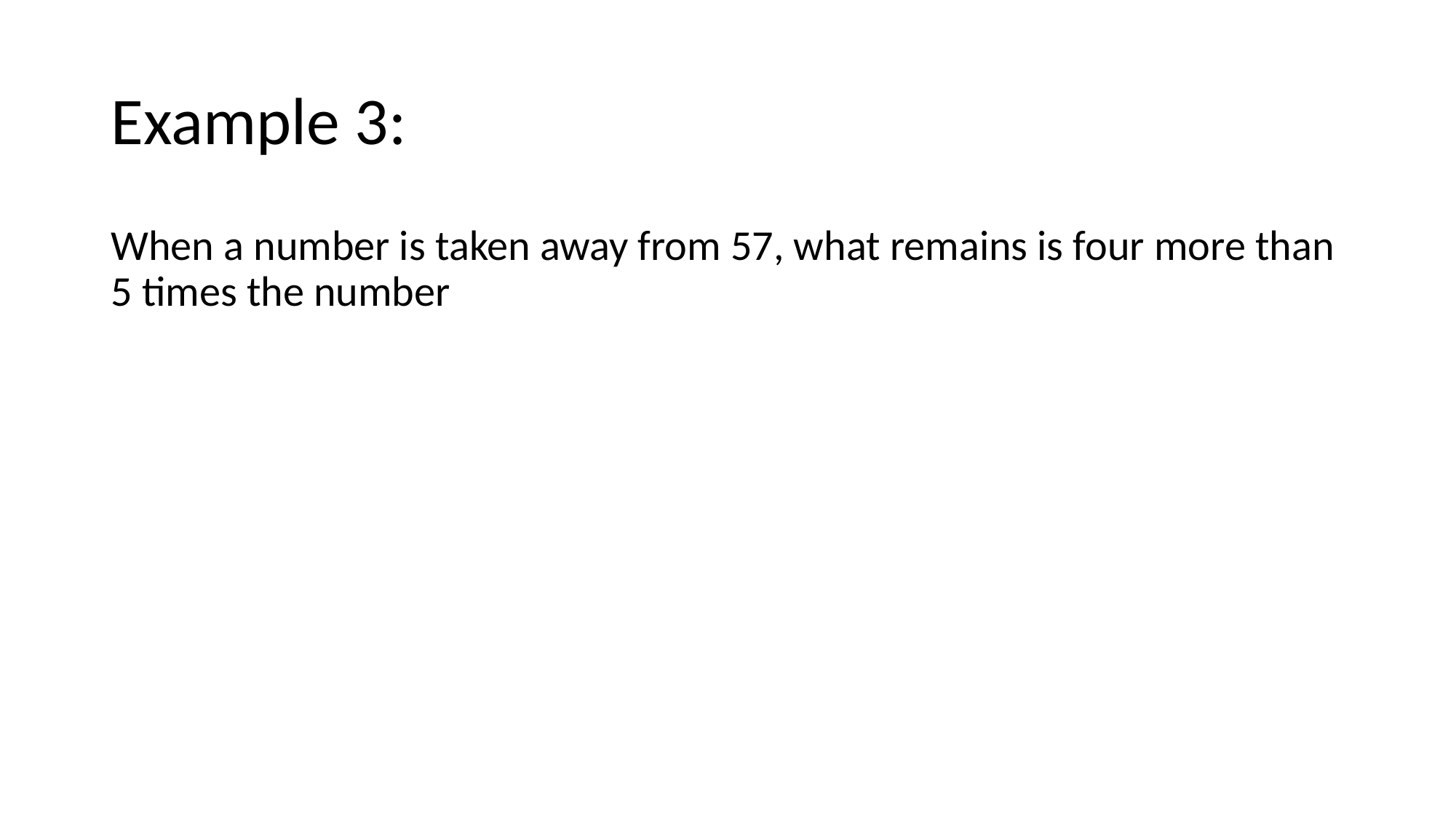

# Example 3:
When a number is taken away from 57, what remains is four more than 5 times the number